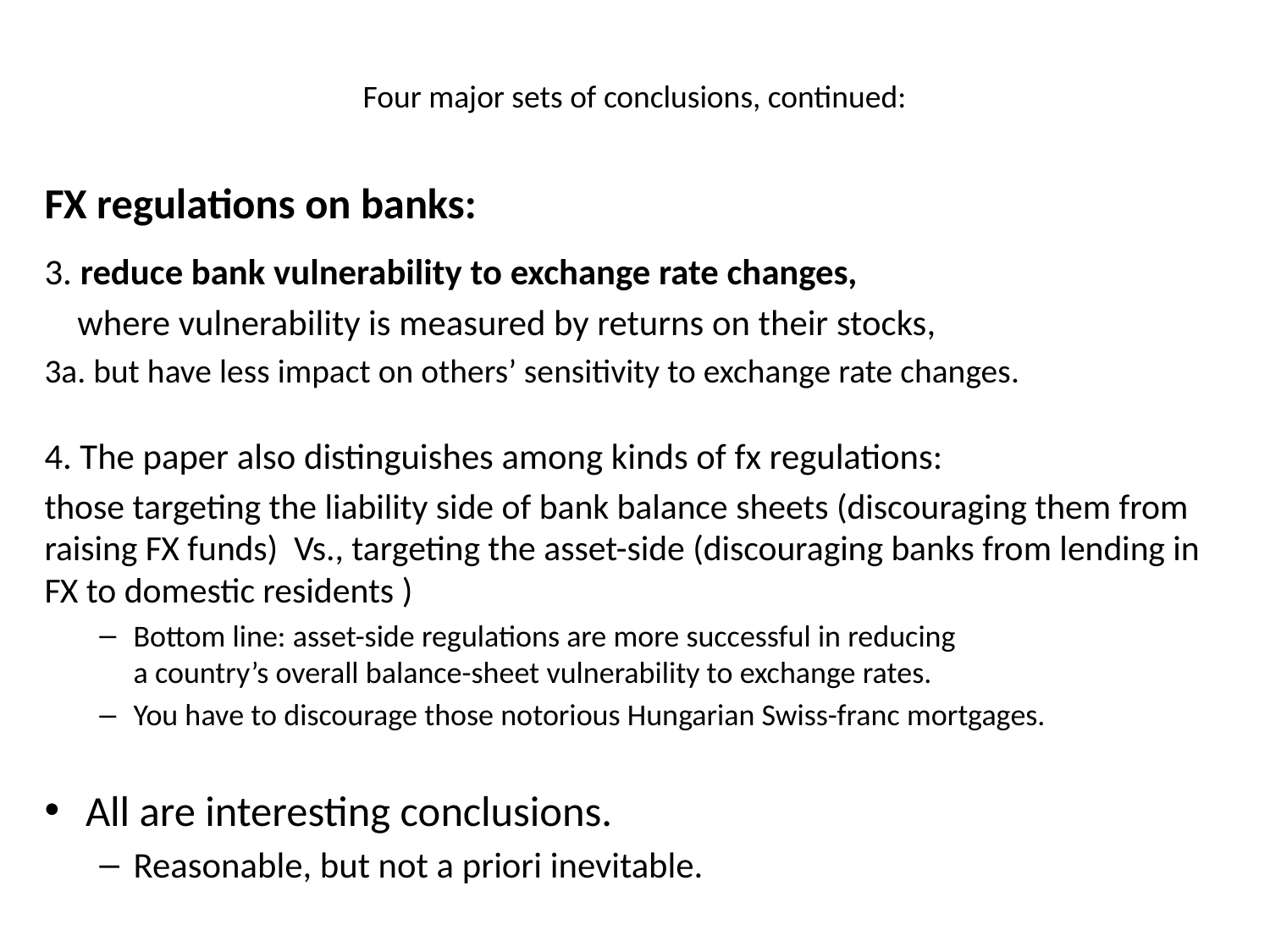

# Four major sets of conclusions, continued:
FX regulations on banks:
3. reduce bank vulnerability to exchange rate changes,
    where vulnerability is measured by returns on their stocks,
3a. but have less impact on others’ sensitivity to exchange rate changes.
4. The paper also distinguishes among kinds of fx regulations:
those targeting the liability side of bank balance sheets (discouraging them from raising FX funds)  Vs., targeting the asset-side (discouraging banks from lending in FX to domestic residents )
Bottom line: asset-side regulations are more successful in reducing
a country’s overall balance-sheet vulnerability to exchange rates.
You have to discourage those notorious Hungarian Swiss-franc mortgages.

All are interesting conclusions.
Reasonable, but not a priori inevitable.